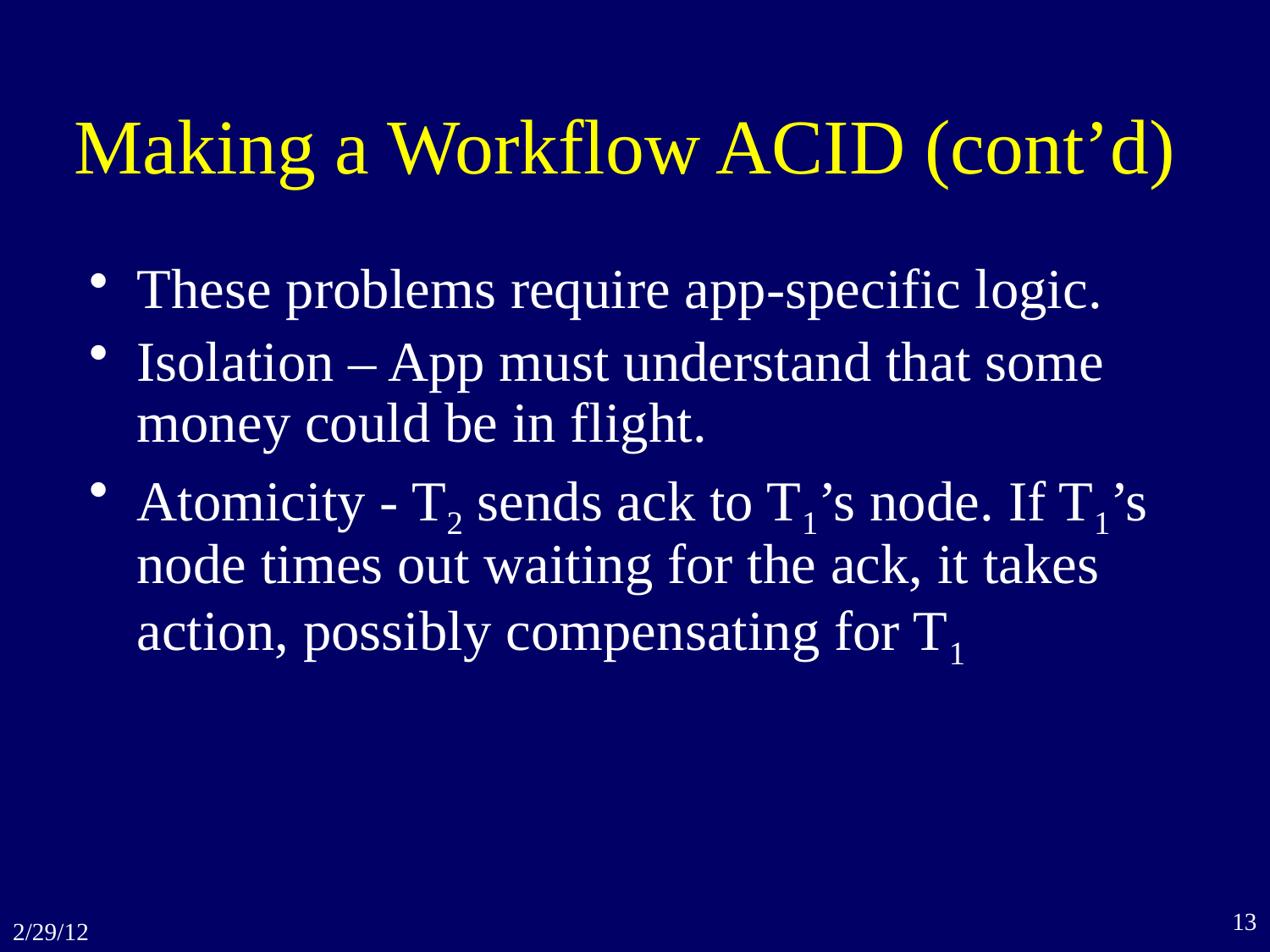

# Making a Workflow ACID (cont’d)
These problems require app-specific logic.
Isolation – App must understand that some money could be in flight.
Atomicity - T2 sends ack to T1’s node. If T1’s node times out waiting for the ack, it takes action, possibly compensating for T1
13
2/29/12